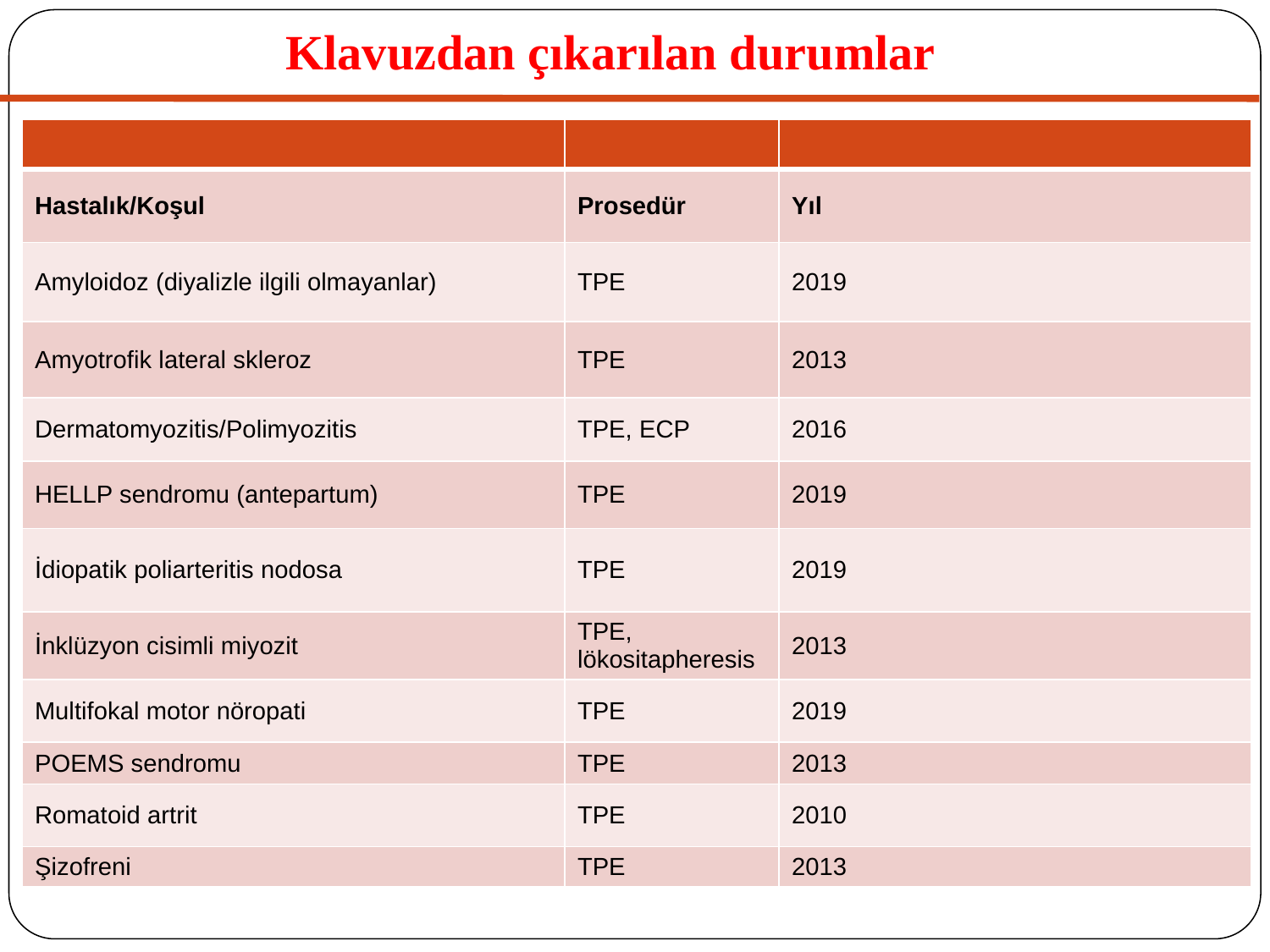

# Klavuzdan çıkarılan durumlar
|  |  |  |
| --- | --- | --- |
| Hastalık/Koşul | Prosedür | Yıl |
| Amyloidoz (diyalizle ilgili olmayanlar) | TPE | 2019 |
| Amyotrofik lateral skleroz | TPE | 2013 |
| Dermatomyozitis/Polimyozitis | TPE, ECP | 2016 |
| HELLP sendromu (antepartum) | TPE | 2019 |
| İdiopatik poliarteritis nodosa | TPE | 2019 |
| İnklüzyon cisimli miyozit | TPE, lökositapheresis | 2013 |
| Multifokal motor nöropati | TPE | 2019 |
| POEMS sendromu | TPE | 2013 |
| Romatoid artrit | TPE | 2010 |
| Şizofreni | TPE | 2013 |